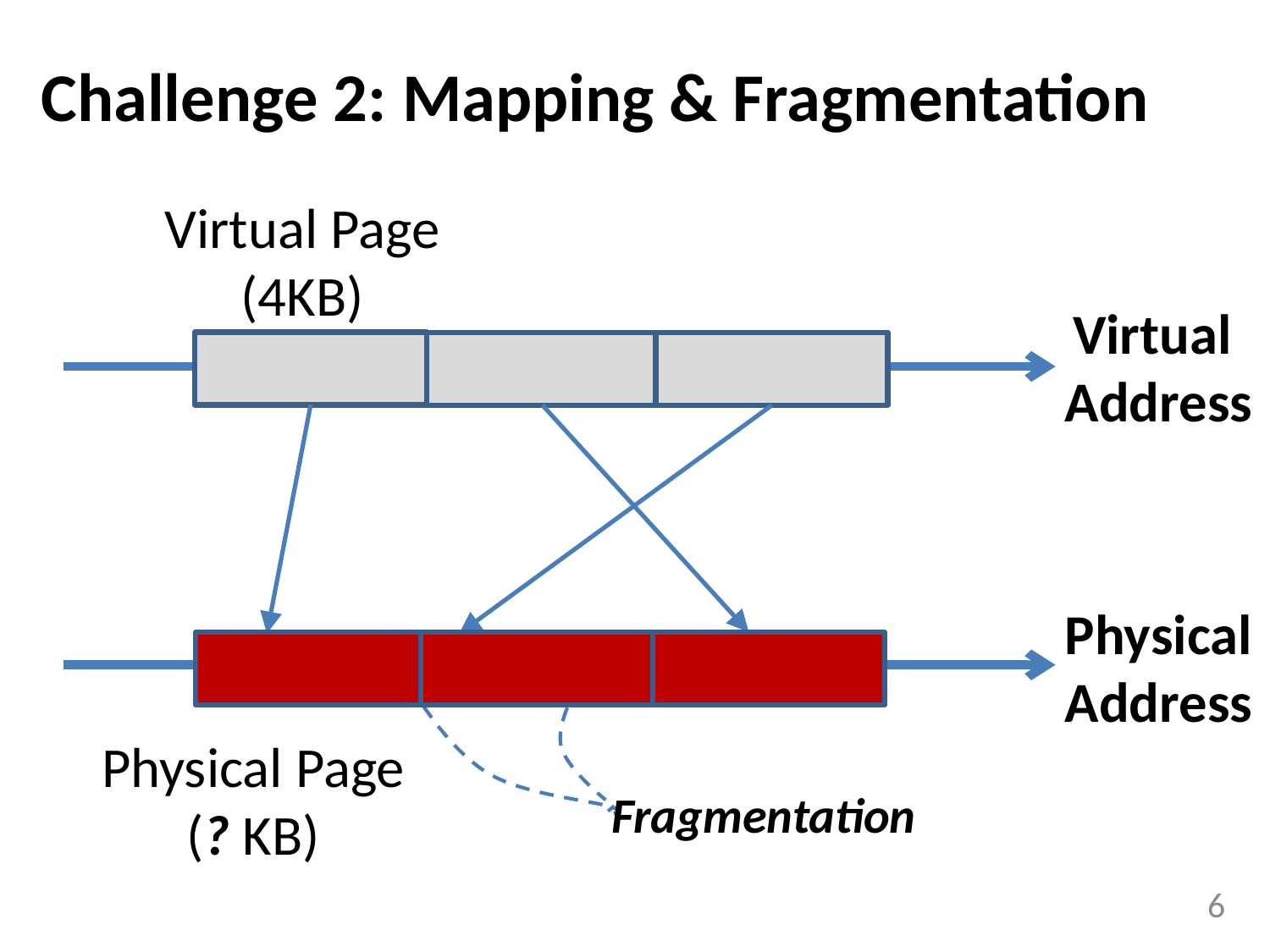

# Challenge 2: Mapping & Fragmentation
Virtual Page
(4KB)
Virtual
Address

Physical
Address

Physical Page
(? KB)
Fragmentation
6